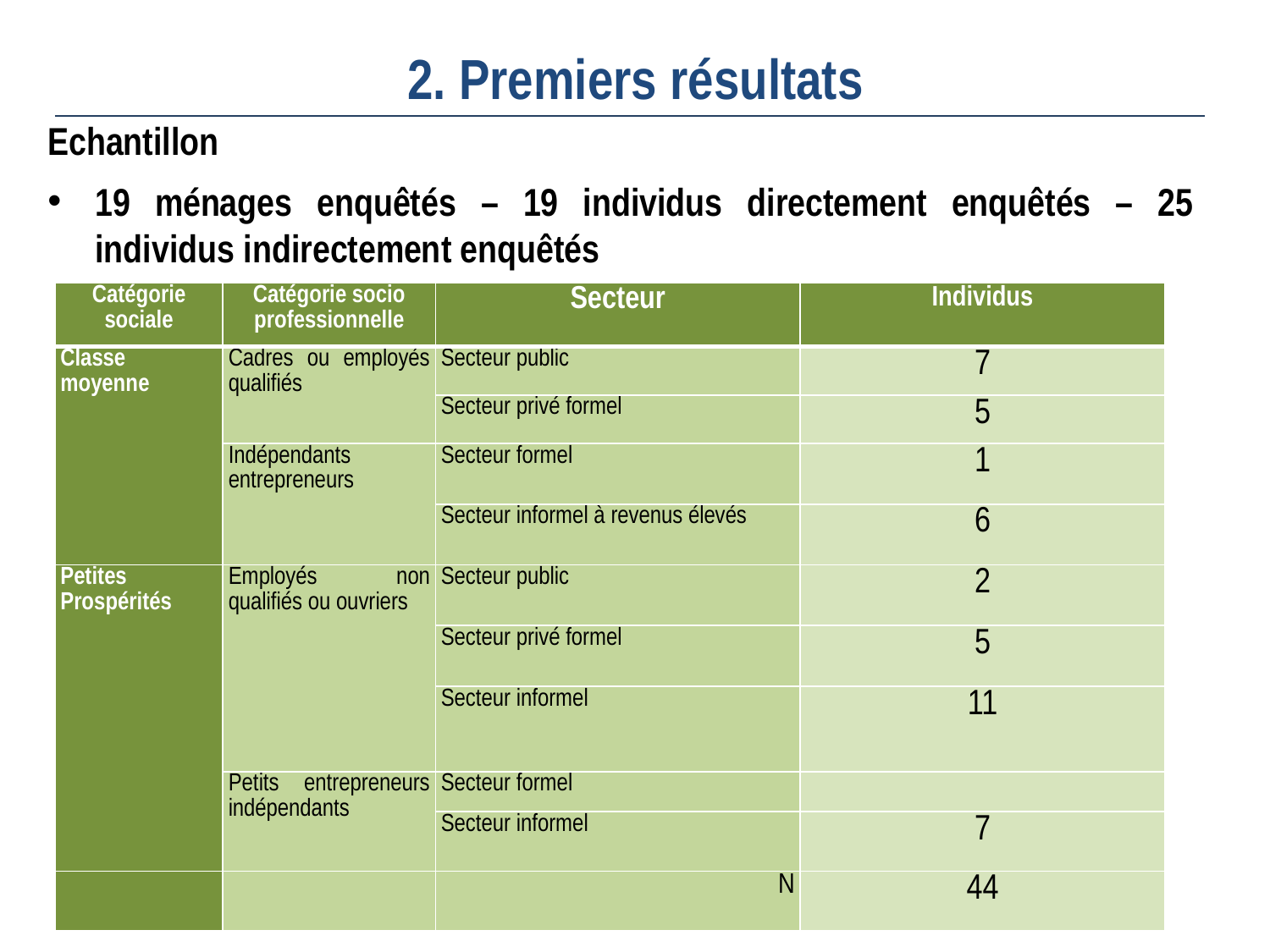

# 2. Premiers résultats
Echantillon
19 ménages enquêtés – 19 individus directement enquêtés – 25 individus indirectement enquêtés

| Catégorie sociale | Catégorie socio professionnelle | Secteur | Individus |
| --- | --- | --- | --- |
| Classe moyenne | Cadres ou employés qualifiés | Secteur public | 7 |
|  |  | Secteur privé formel | 5 |
|  | Indépendants entrepreneurs | Secteur formel | 1 |
|  |  | Secteur informel à revenus élevés | 6 |
| Petites Prospérités | Employés non qualifiés ou ouvriers | Secteur public | 2 |
|  |  | Secteur privé formel | 5 |
|  |  | Secteur informel | 11 |
|  | Petits entrepreneurs indépendants | Secteur formel |  |
|  |  | Secteur informel | 7 |
|  |  | N | 44 |
9